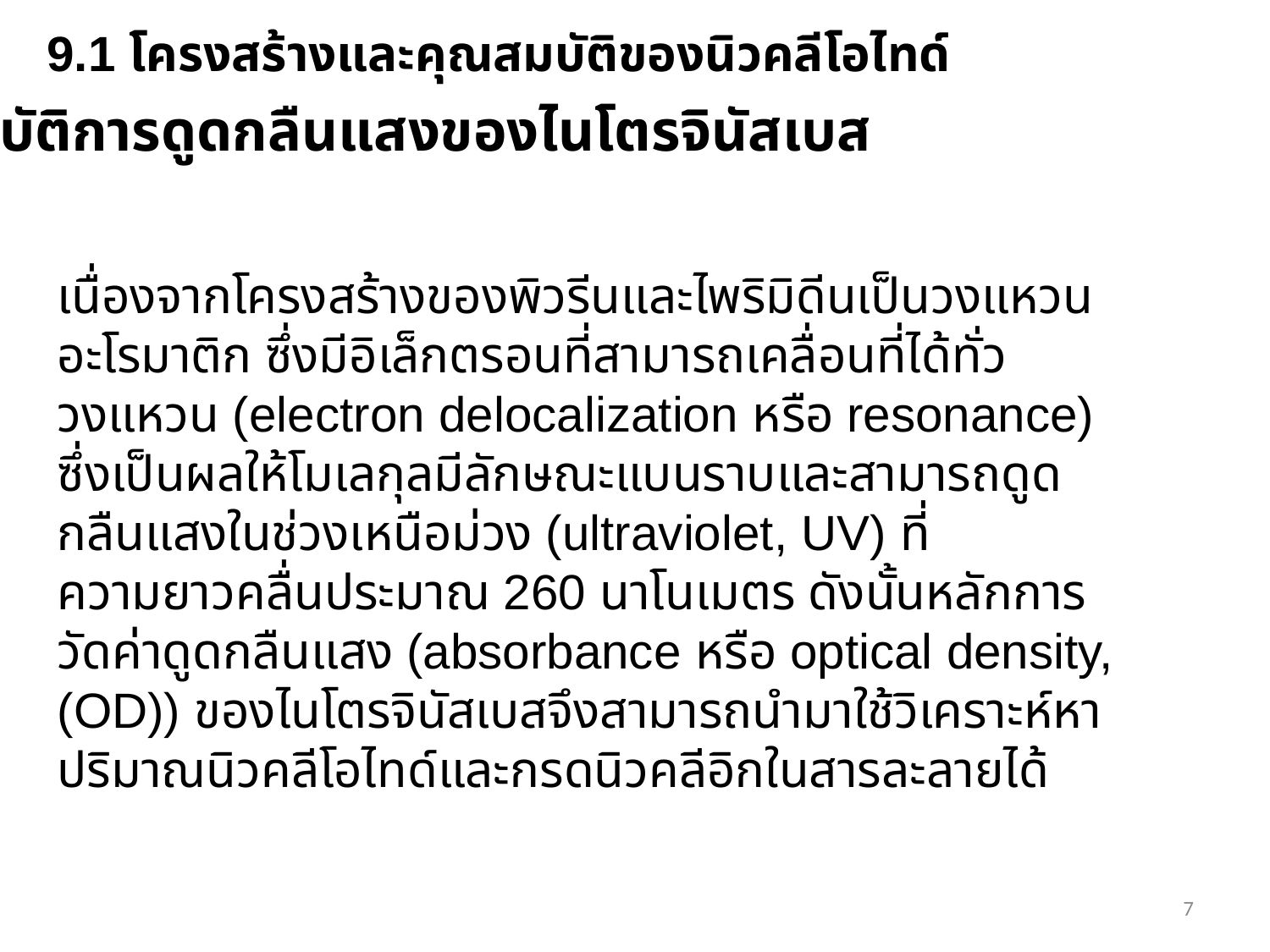

9.1 โครงสร้างและคุณสมบัติของนิวคลีโอไทด์
Fundamentals of Biochemistry (4022103)    Dr. Worrawat Promden
   สมบัติการดูดกลืนแสงของไนโตรจินัสเบส
เนื่องจากโครงสร้างของพิวรีนและไพริมิดีนเป็นวงแหวนอะโรมาติก ซึ่งมีอิเล็กตรอนที่สามารถเคลื่อนที่ได้ทั่ววงแหวน (electron delocalization หรือ resonance) ซึ่งเป็นผลให้โมเลกุลมีลักษณะแบนราบและสามารถดูดกลืนแสงในช่วงเหนือม่วง (ultraviolet, UV) ที่ความยาวคลื่นประมาณ 260 นาโนเมตร ดังนั้นหลักการวัดค่าดูดกลืนแสง (absorbance หรือ optical density, (OD)) ของไนโตรจินัสเบสจึงสามารถนำมาใช้วิเคราะห์หาปริมาณนิวคลีโอไทด์และกรดนิวคลีอิกในสารละลายได้
7